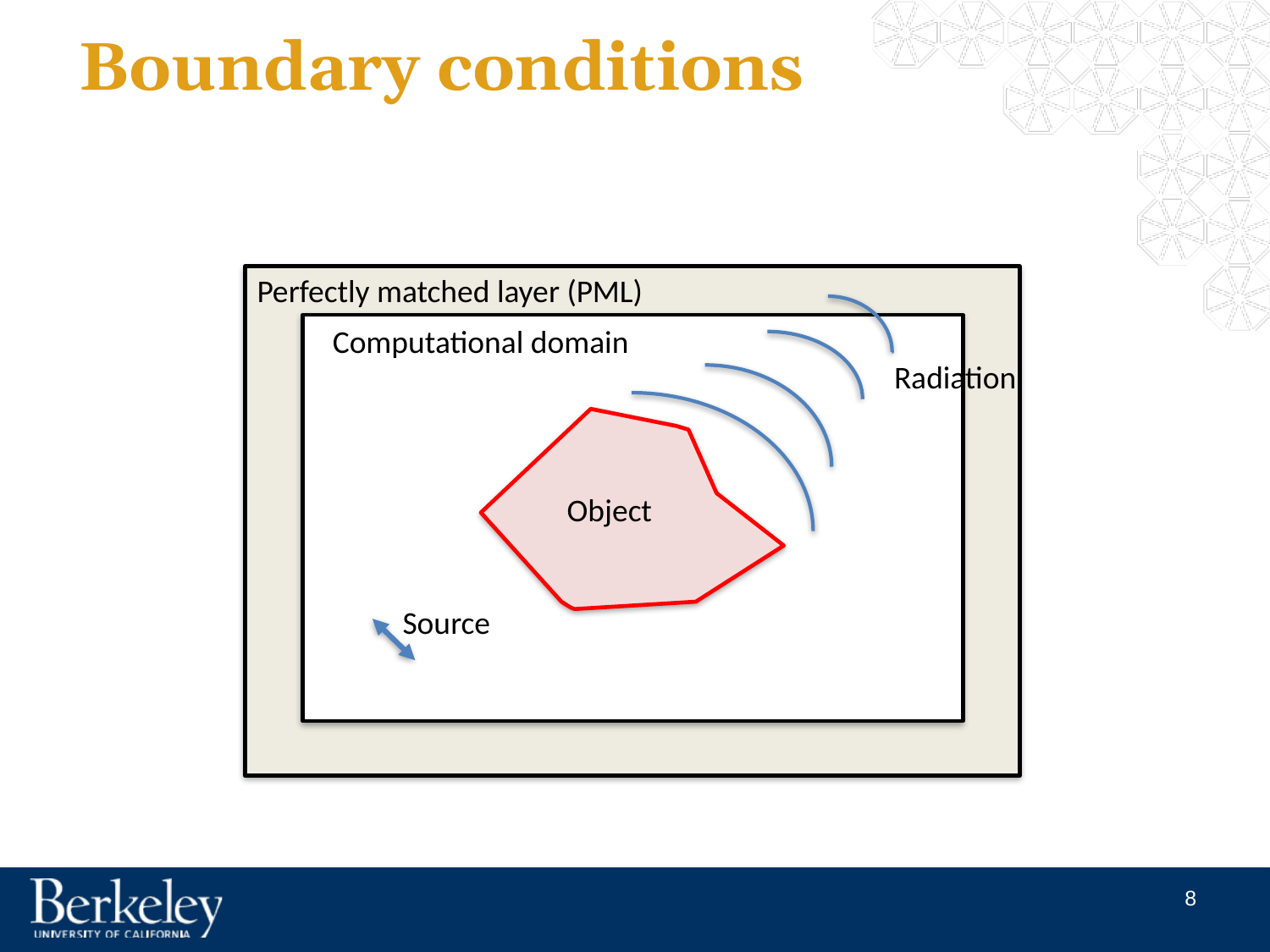

# Boundary conditions
Perfectly matched layer (PML)

Computational domain
Radiation

Object
Source